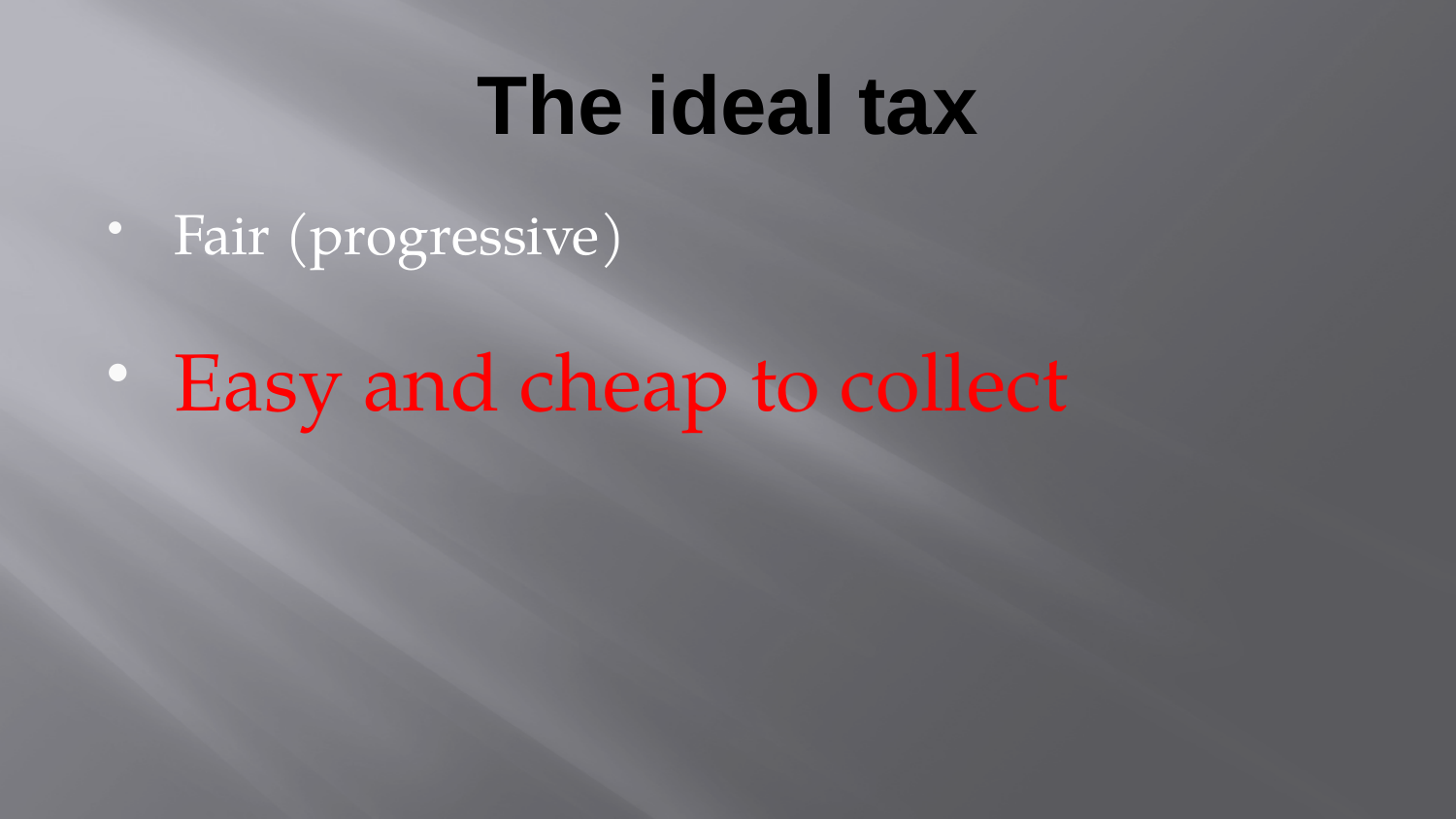

# The ideal tax
Fair (progressive)
Easy and cheap to collect